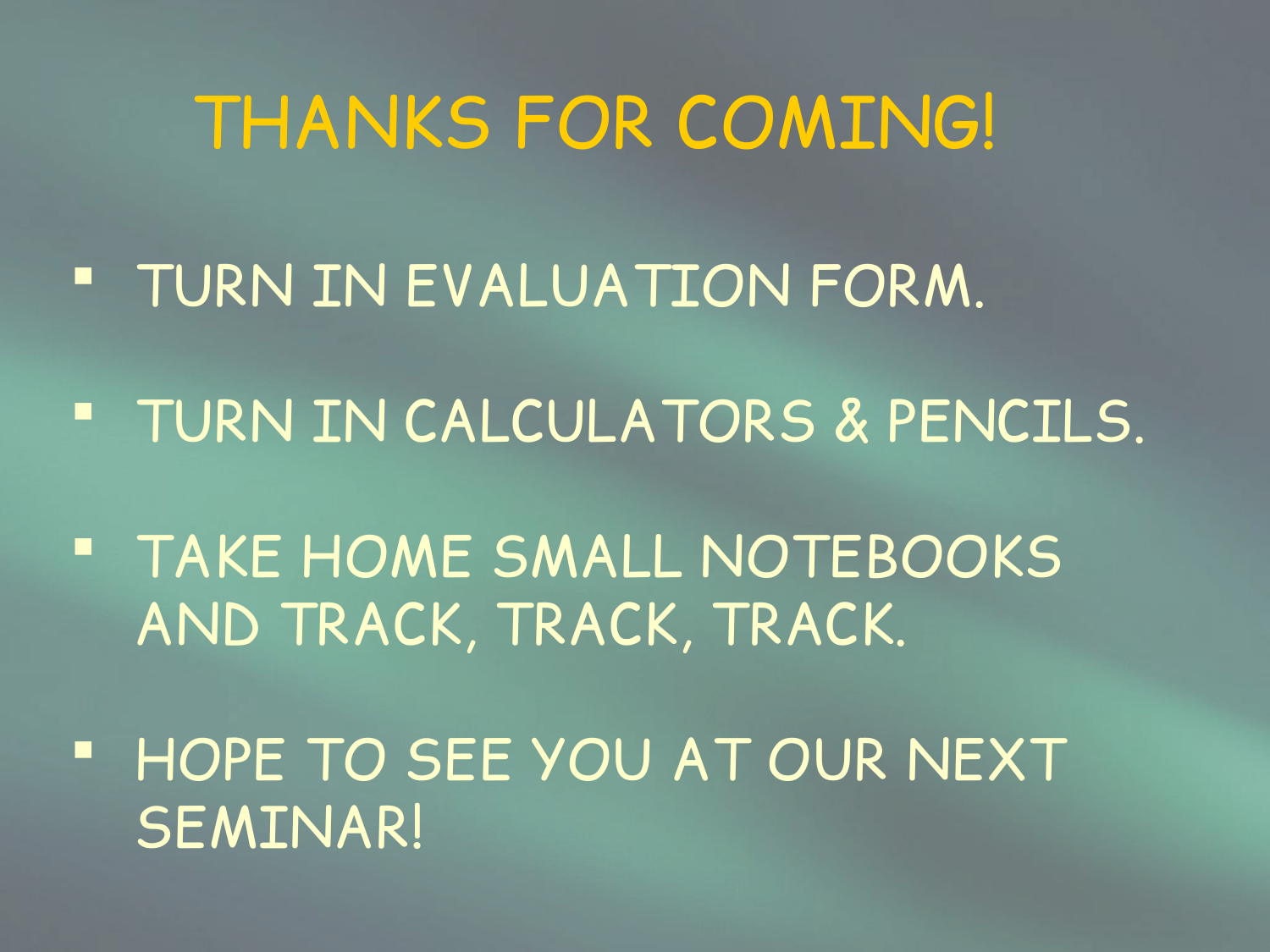

THANKS FOR COMING!
TURN IN EVALUATION FORM.

TURN IN CALCULATORS & PENCILS.

TAKE HOME SMALL NOTEBOOKS AND TRACK, TRACK, TRACK.

HOPE TO SEE YOU AT OUR NEXT SEMINAR!